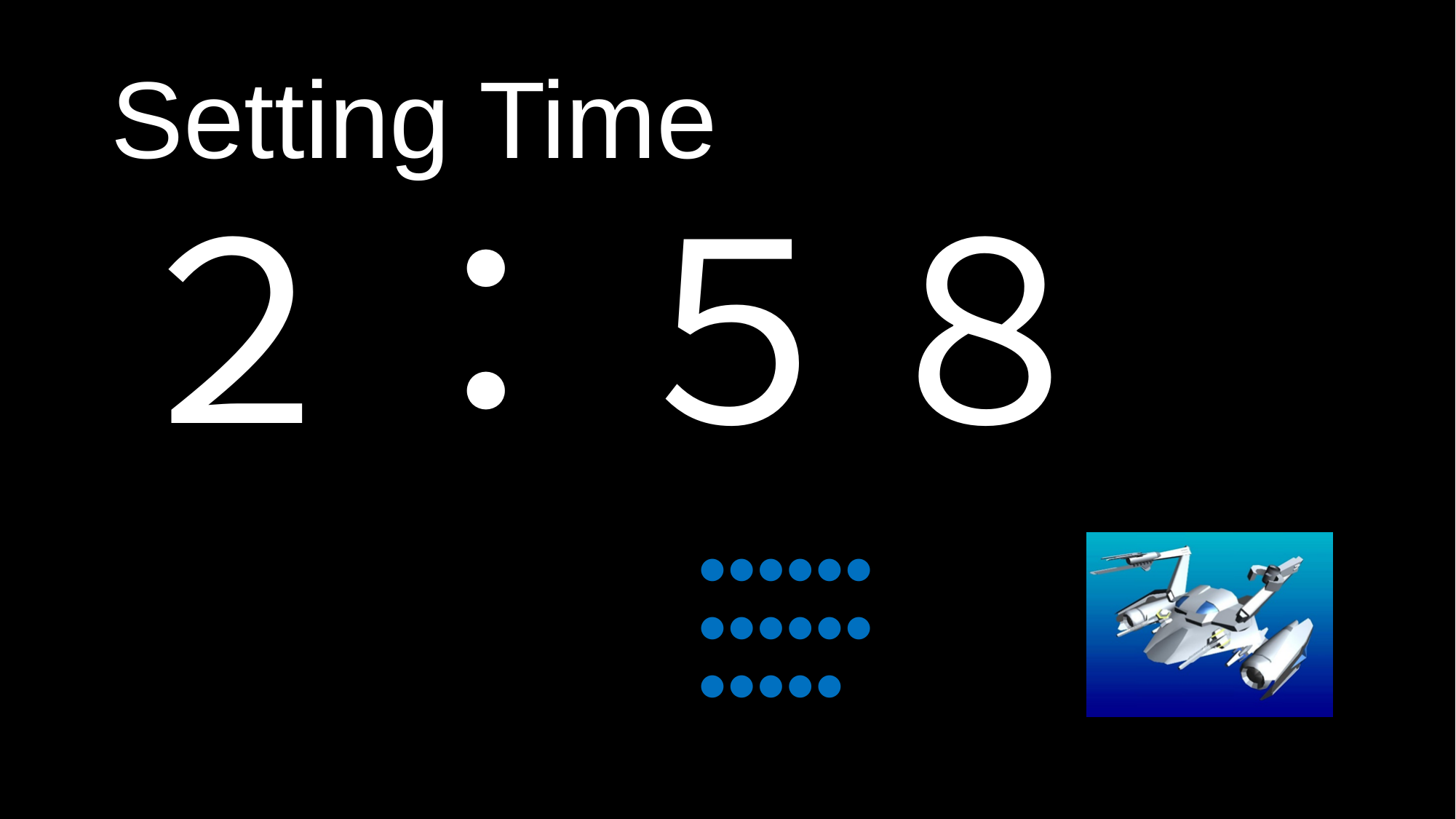

# Setting Time
２：５８
●●●●●●
●●●●●●
●●●●●